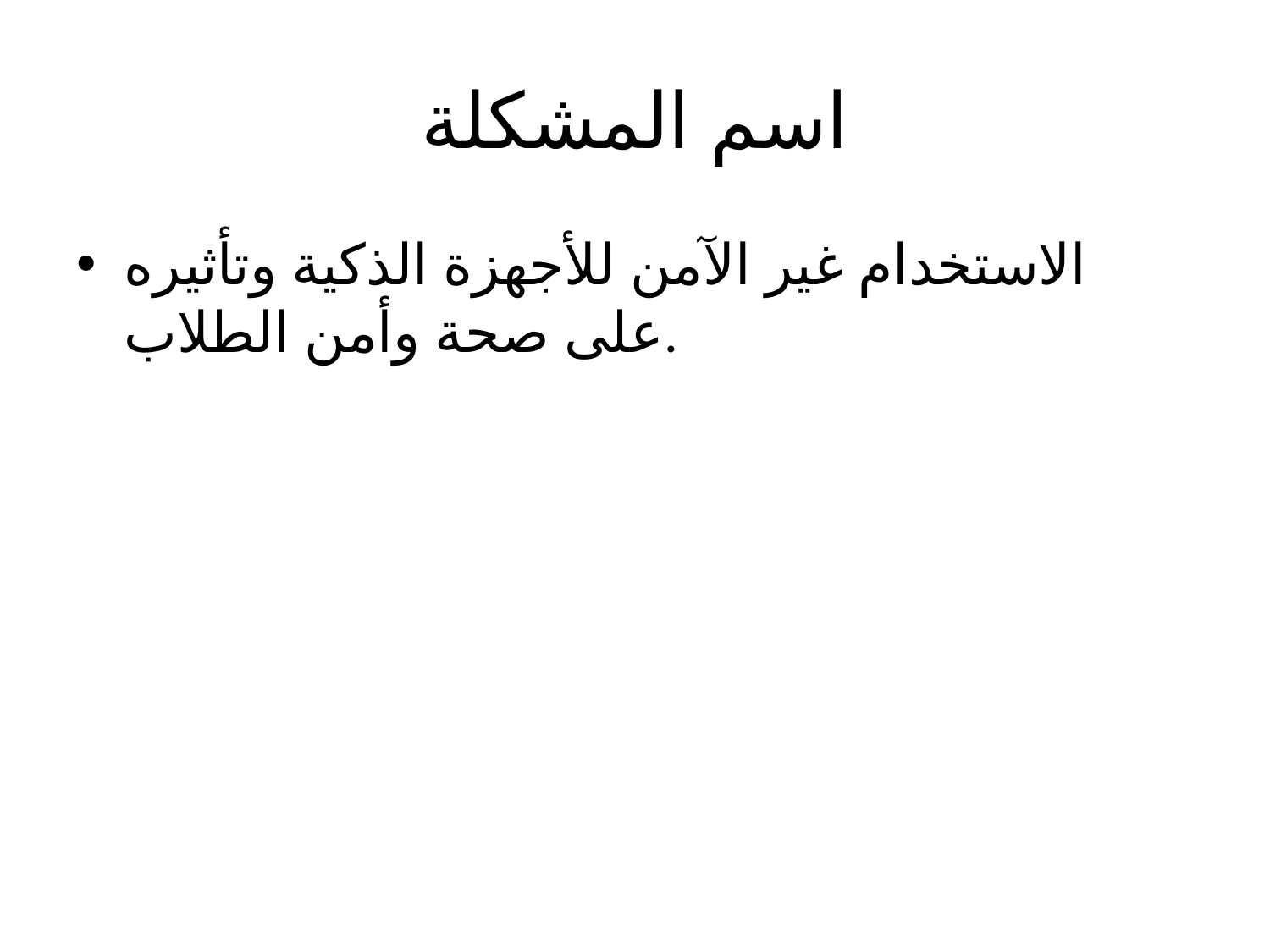

# اسم المشكلة
الاستخدام غير الآمن للأجهزة الذكية وتأثيره على صحة وأمن الطلاب.